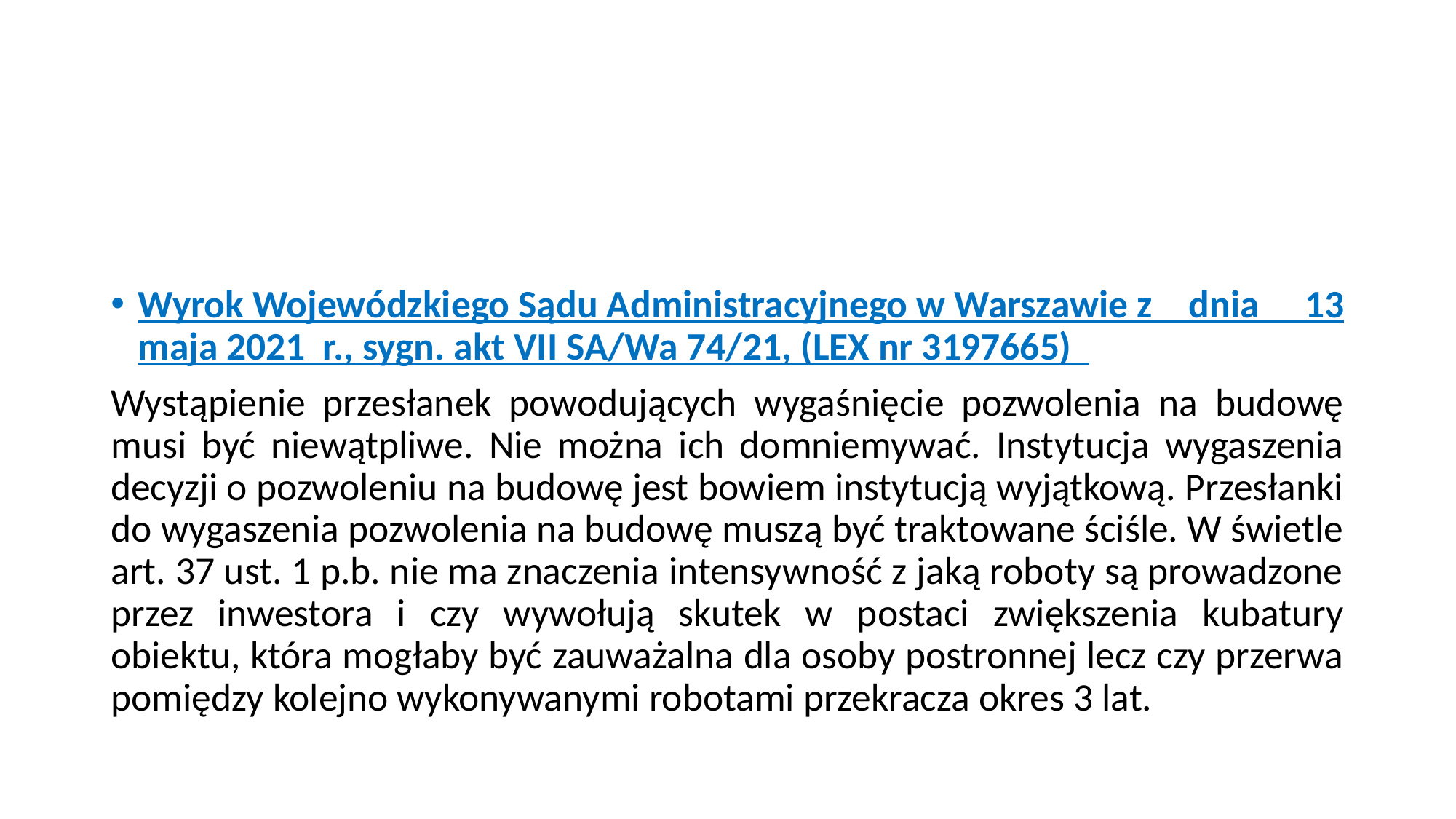

#

Wyrok Wojewódzkiego Sądu Administracyjnego w Warszawie z dnia  13 maja 2021  r., sygn. akt VII SA/Wa 74/21, (LEX nr 3197665)
Wystąpienie przesłanek powodujących wygaśnięcie pozwolenia na budowę musi być niewątpliwe. Nie można ich domniemywać. Instytucja wygaszenia decyzji o pozwoleniu na budowę jest bowiem instytucją wyjątkową. Przesłanki do wygaszenia pozwolenia na budowę muszą być traktowane ściśle. W świetle art. 37 ust. 1 p.b. nie ma znaczenia intensywność z jaką roboty są prowadzone przez inwestora i czy wywołują skutek w postaci zwiększenia kubatury obiektu, która mogłaby być zauważalna dla osoby postronnej lecz czy przerwa pomiędzy kolejno wykonywanymi robotami przekracza okres 3 lat.